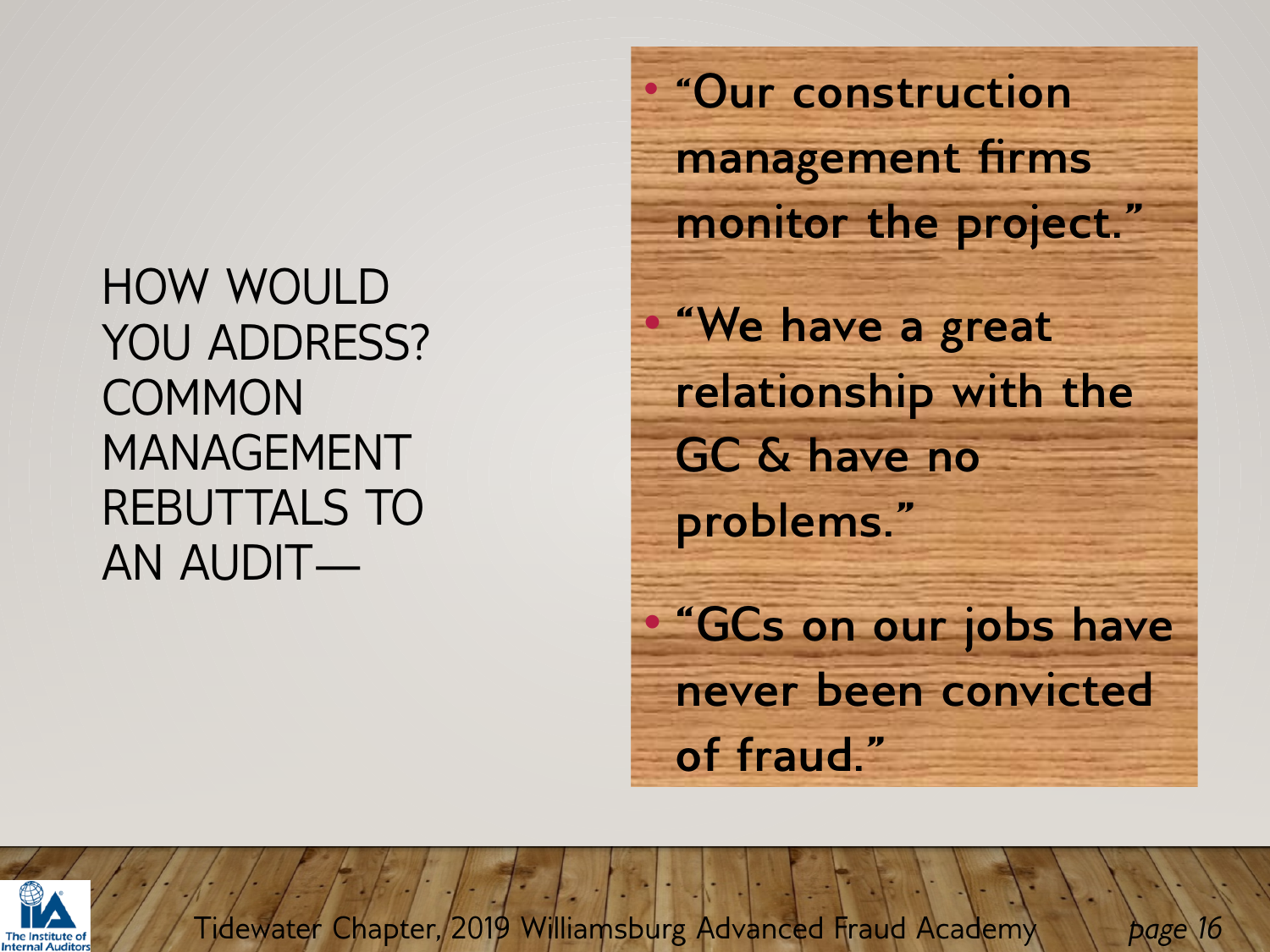

“Our construction management firms monitor the project.”
“We have a great relationship with the GC & have no problems.”
“GCs on our jobs have never been convicted of fraud.”
# How would you address? common management rebuttals to an audit—
16